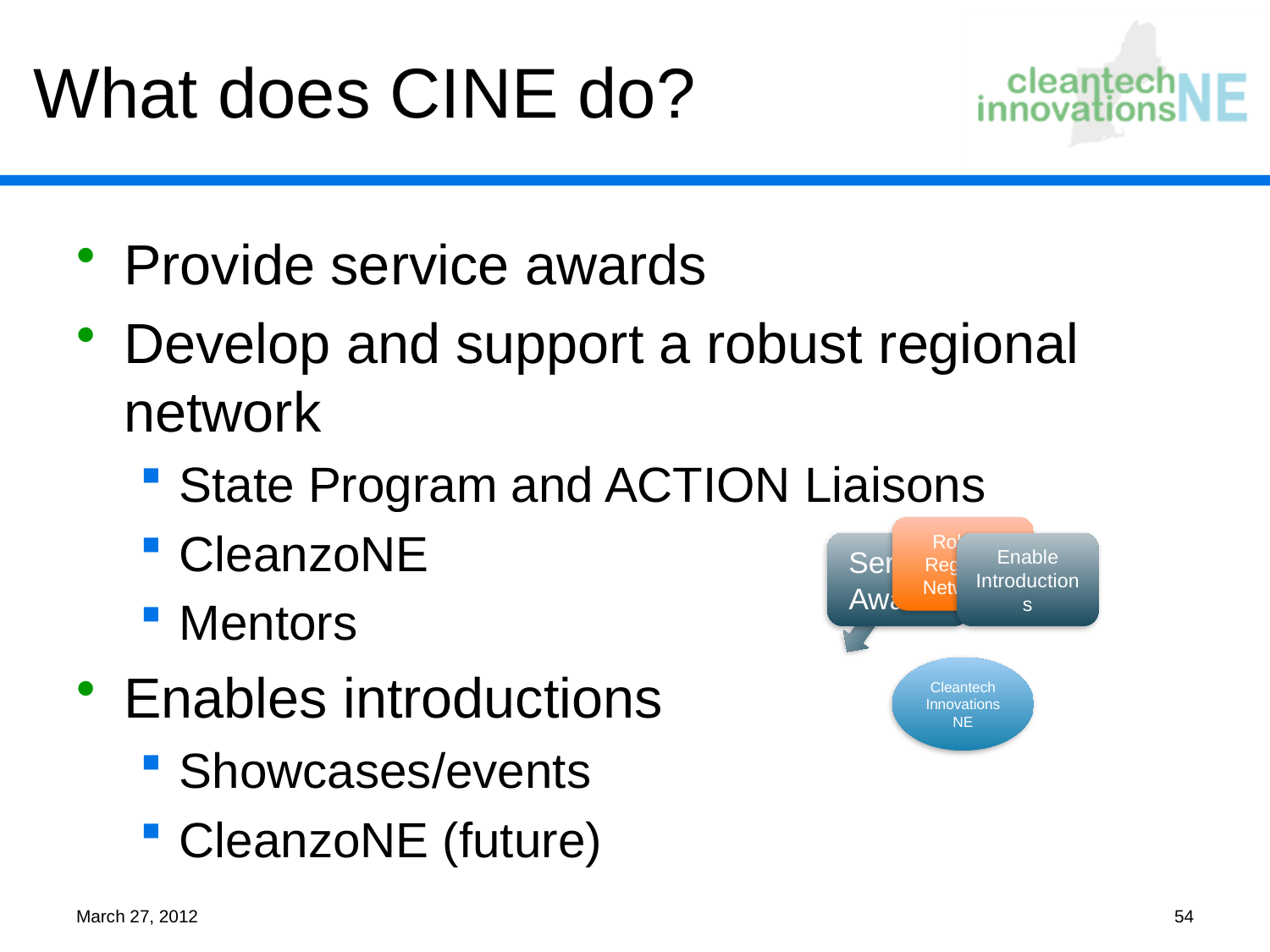

# What does CINE do?
Provide service awards
Develop and support a robust regional network
State Program and ACTION Liaisons
CleanzoNE
Mentors
Enables introductions
Showcases/events
CleanzoNE (future)

Cleantech Innovations NE
Service Awards
March 27, 2012
54